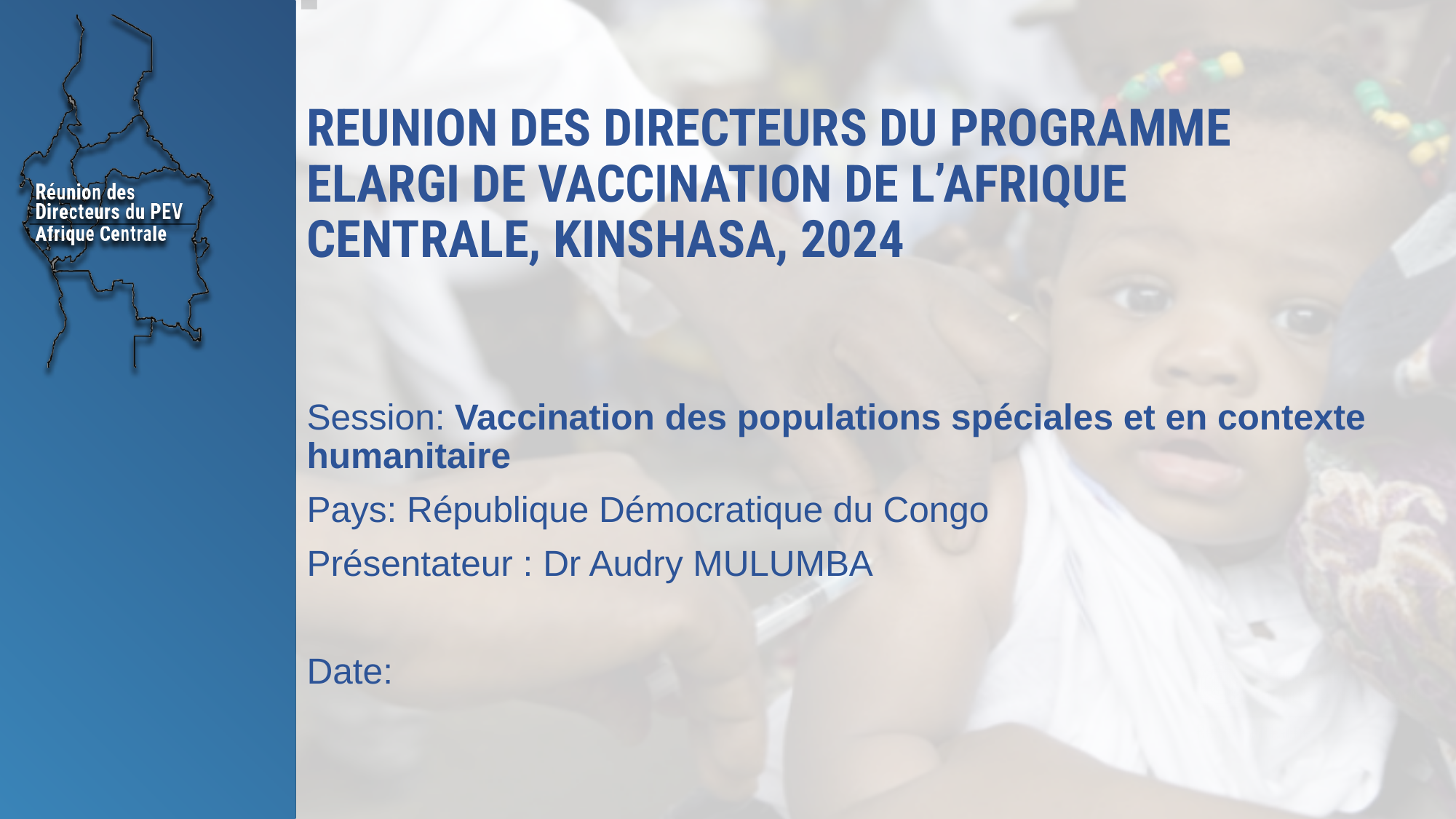

# REUNION DES DIRECTEURS DU PROGRAMME ELARGI DE VACCINATION DE L’AFRIQUE CENTRALE, KINSHASA, 2024
Session: Vaccination des populations spéciales et en contexte humanitaire
Pays: République Démocratique du Congo
Présentateur : Dr Audry MULUMBA

Date: